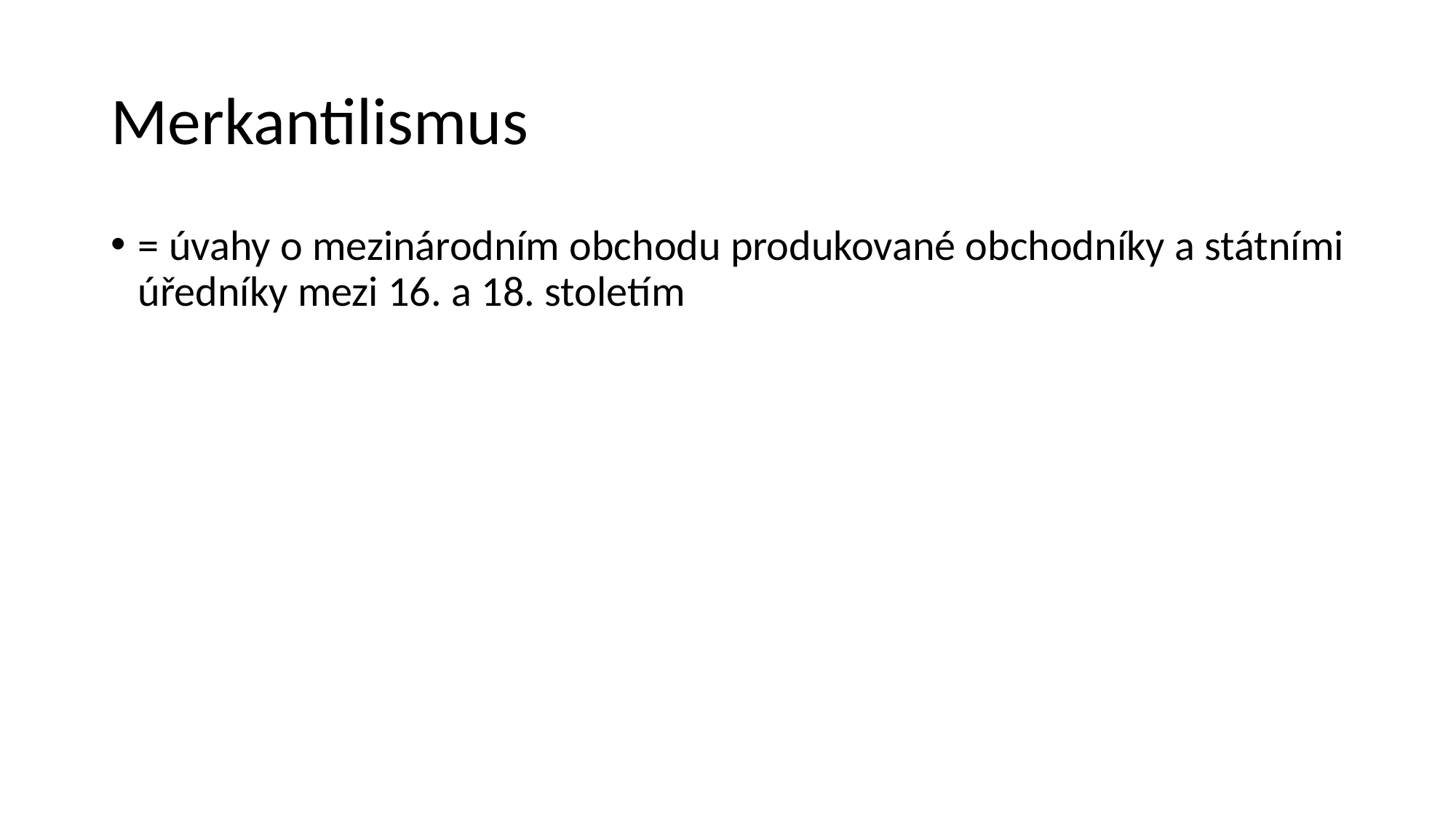

# Merkantilismus
= úvahy o mezinárodním obchodu produkované obchodníky a státními úředníky mezi 16. a 18. stoletím